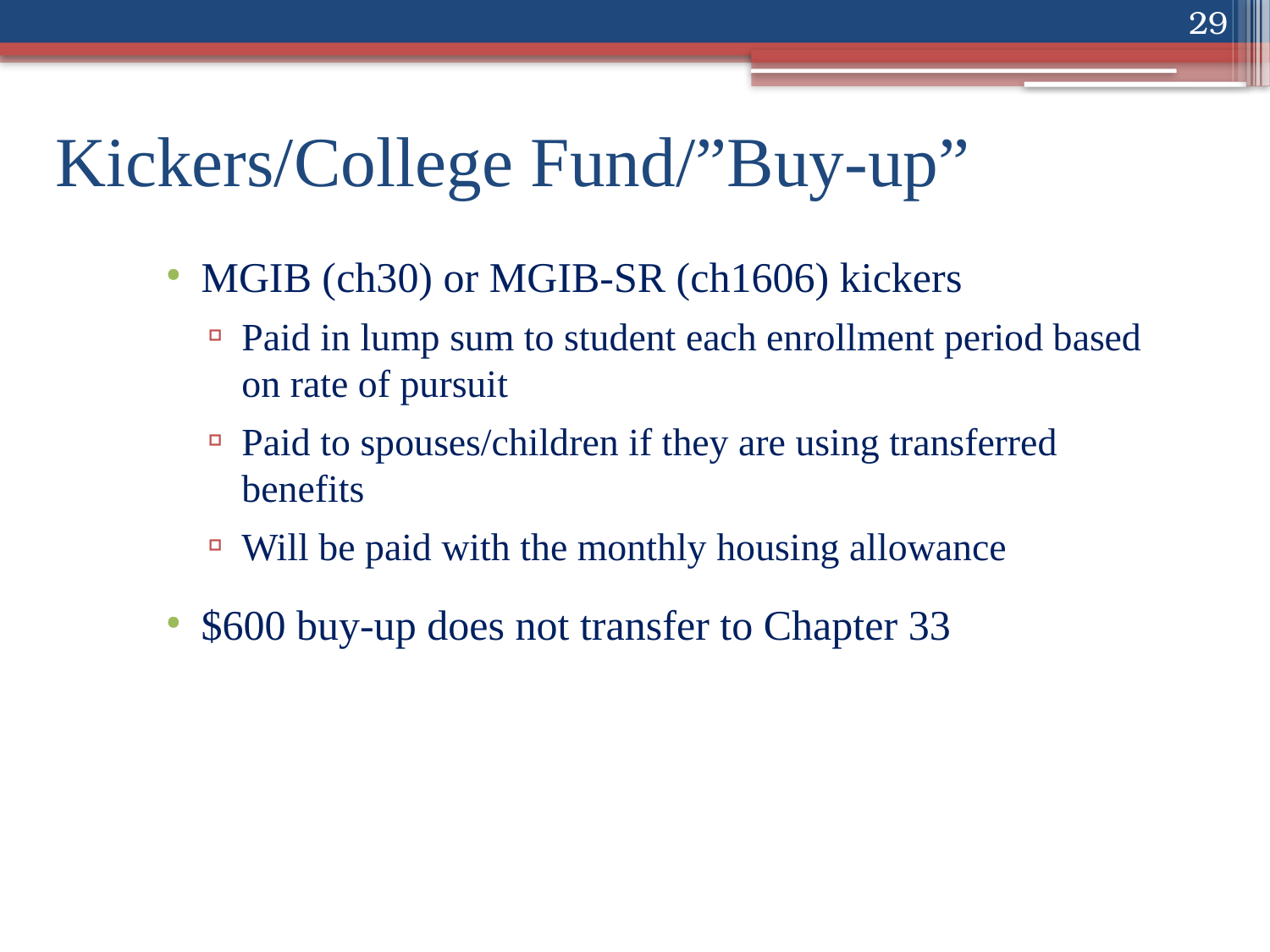

29
# Kickers/College Fund/”Buy-up”
MGIB (ch30) or MGIB-SR (ch1606) kickers
Paid in lump sum to student each enrollment period based on rate of pursuit
Paid to spouses/children if they are using transferred benefits
Will be paid with the monthly housing allowance
$600 buy-up does not transfer to Chapter 33